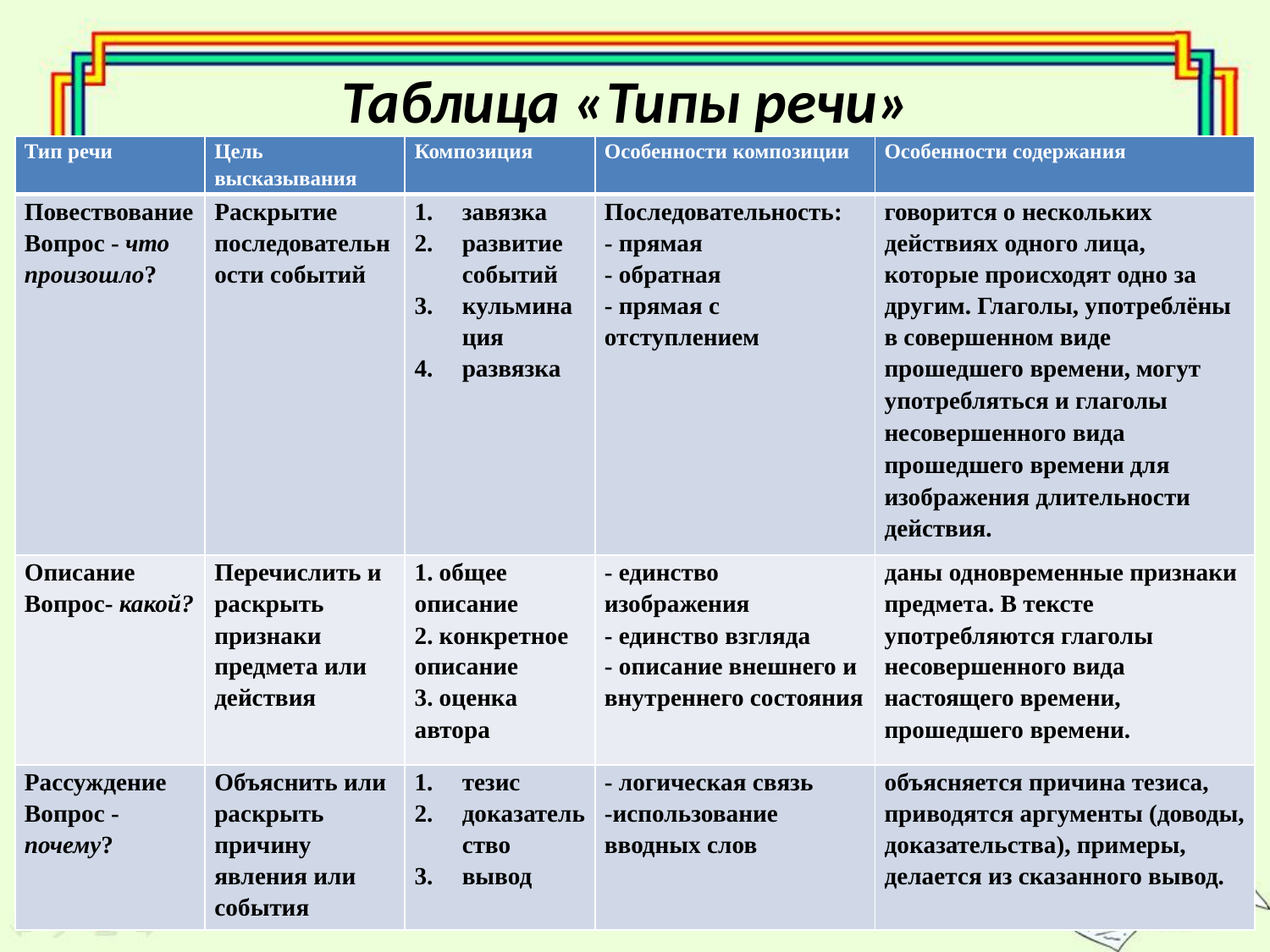

# Таблица «Типы речи»
| Тип речи | Цель высказывания | Композиция | Особенности композиции | Особенности содержания |
| --- | --- | --- | --- | --- |
| Повествование Вопрос - что произошло? | Раскрытие последовательности событий | завязка развитие событий кульминация развязка | Последовательность: - прямая - обратная - прямая с отступлением | говорится о нескольких действиях одного лица, которые происходят одно за другим. Глаголы, употреблёны в совершенном виде прошедшего времени, могут употребляться и глаголы несовершенного вида прошедшего времени для изображения длительности действия. |
| Описание Вопрос- какой? | Перечислить и раскрыть признаки предмета или действия | 1. общее описание 2. конкретное описание 3. оценка автора | - единство изображения - единство взгляда - описание внешнего и внутреннего состояния | даны одновременные признаки предмета. В тексте употребляются глаголы несовершенного вида настоящего времени, прошедшего времени. |
| Рассуждение Вопрос - почему? | Объяснить или раскрыть причину явления или события | тезис доказательство вывод | - логическая связь -использование вводных слов | объясняется причина тезиса, приводятся аргументы (доводы, доказательства), примеры, делается из сказанного вывод. |